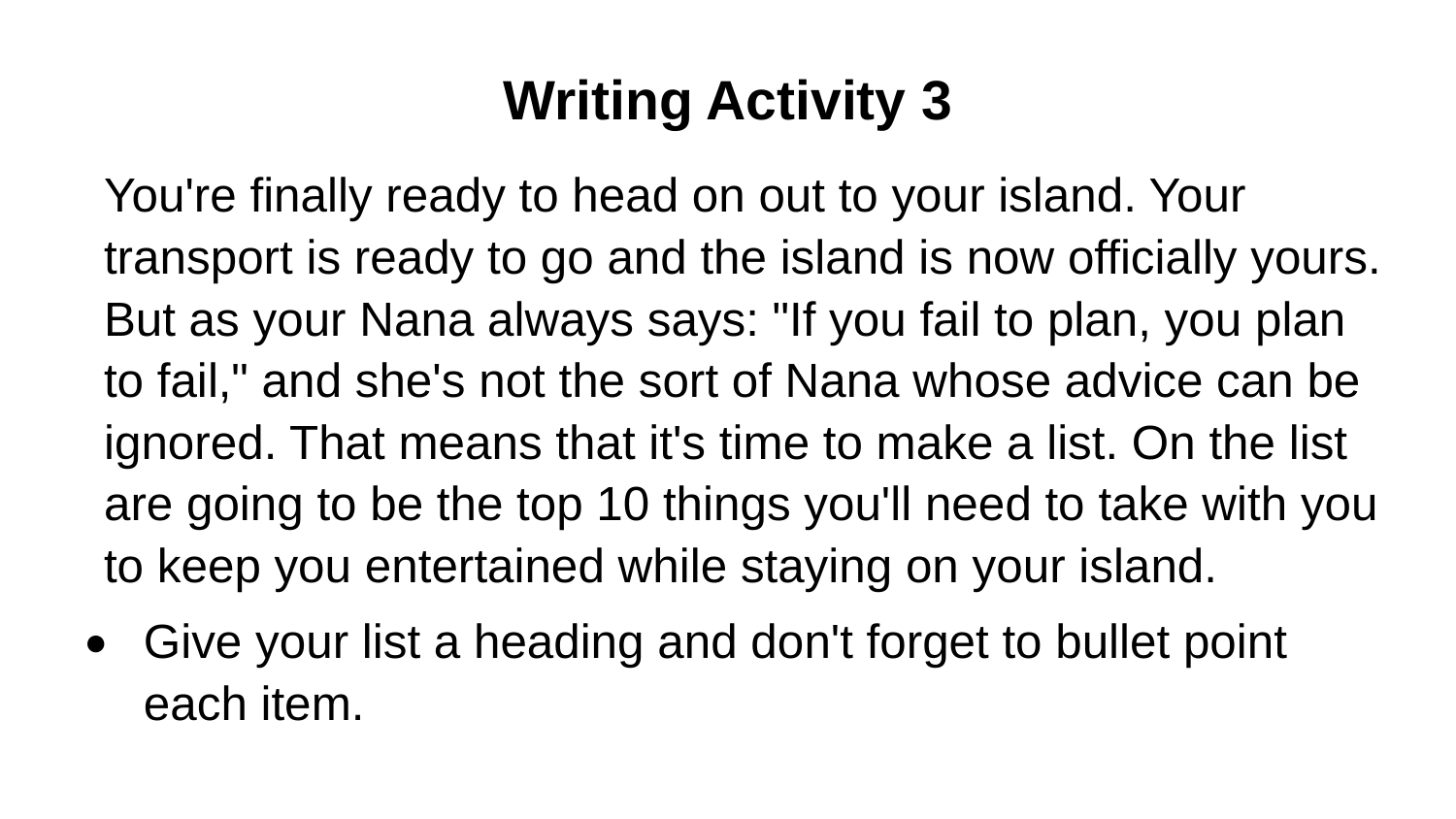

# Writing Activity 3
You're finally ready to head on out to your island. Your transport is ready to go and the island is now officially yours. But as your Nana always says: "If you fail to plan, you plan to fail," and she's not the sort of Nana whose advice can be ignored. That means that it's time to make a list. On the list are going to be the top 10 things you'll need to take with you to keep you entertained while staying on your island.
Give your list a heading and don't forget to bullet point each item.